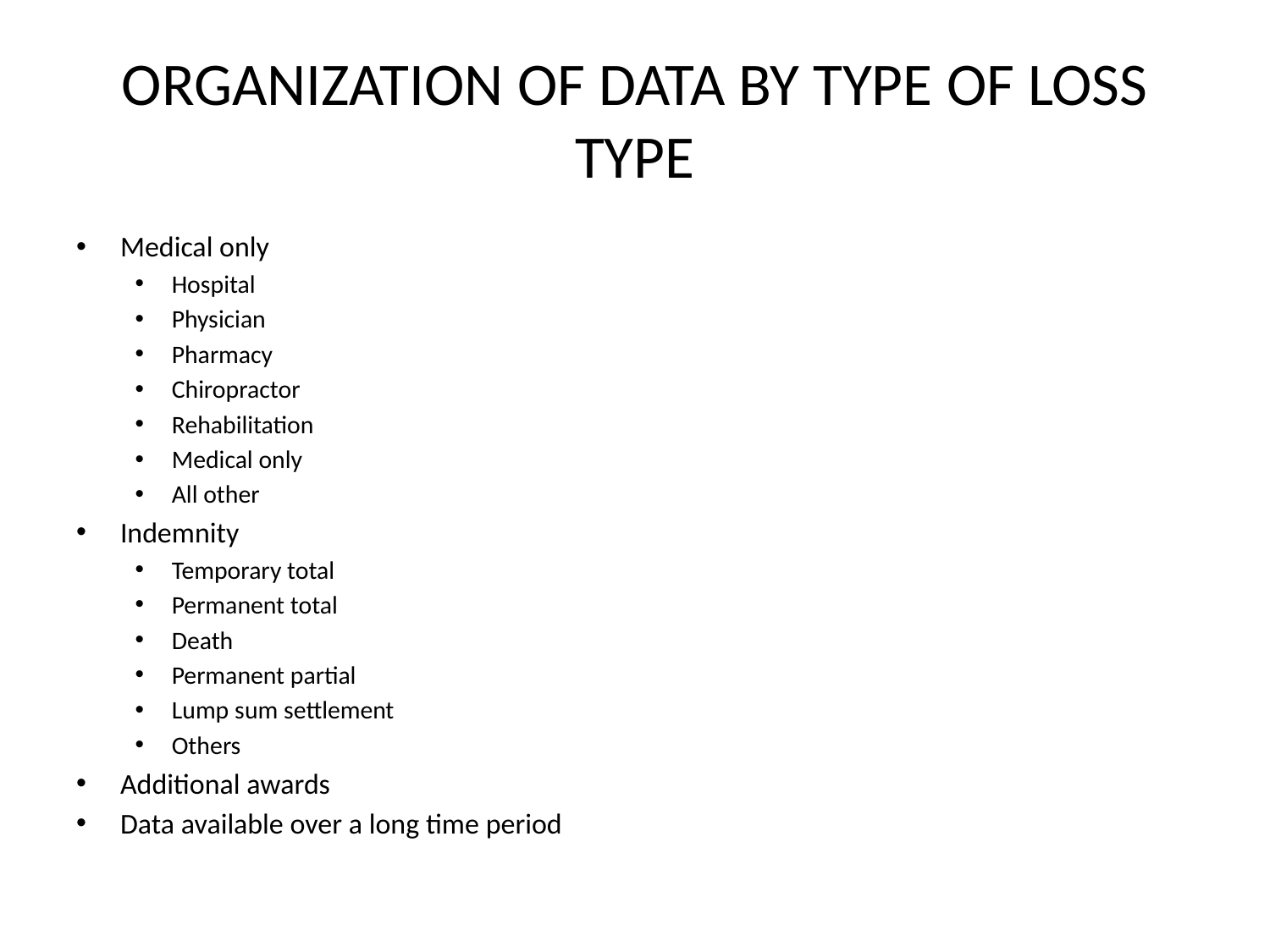

# ORGANIZATION OF DATA BY TYPE OF LOSS TYPE
Medical only
Hospital
Physician
Pharmacy
Chiropractor
Rehabilitation
Medical only
All other
Indemnity
Temporary total
Permanent total
Death
Permanent partial
Lump sum settlement
Others
Additional awards
Data available over a long time period